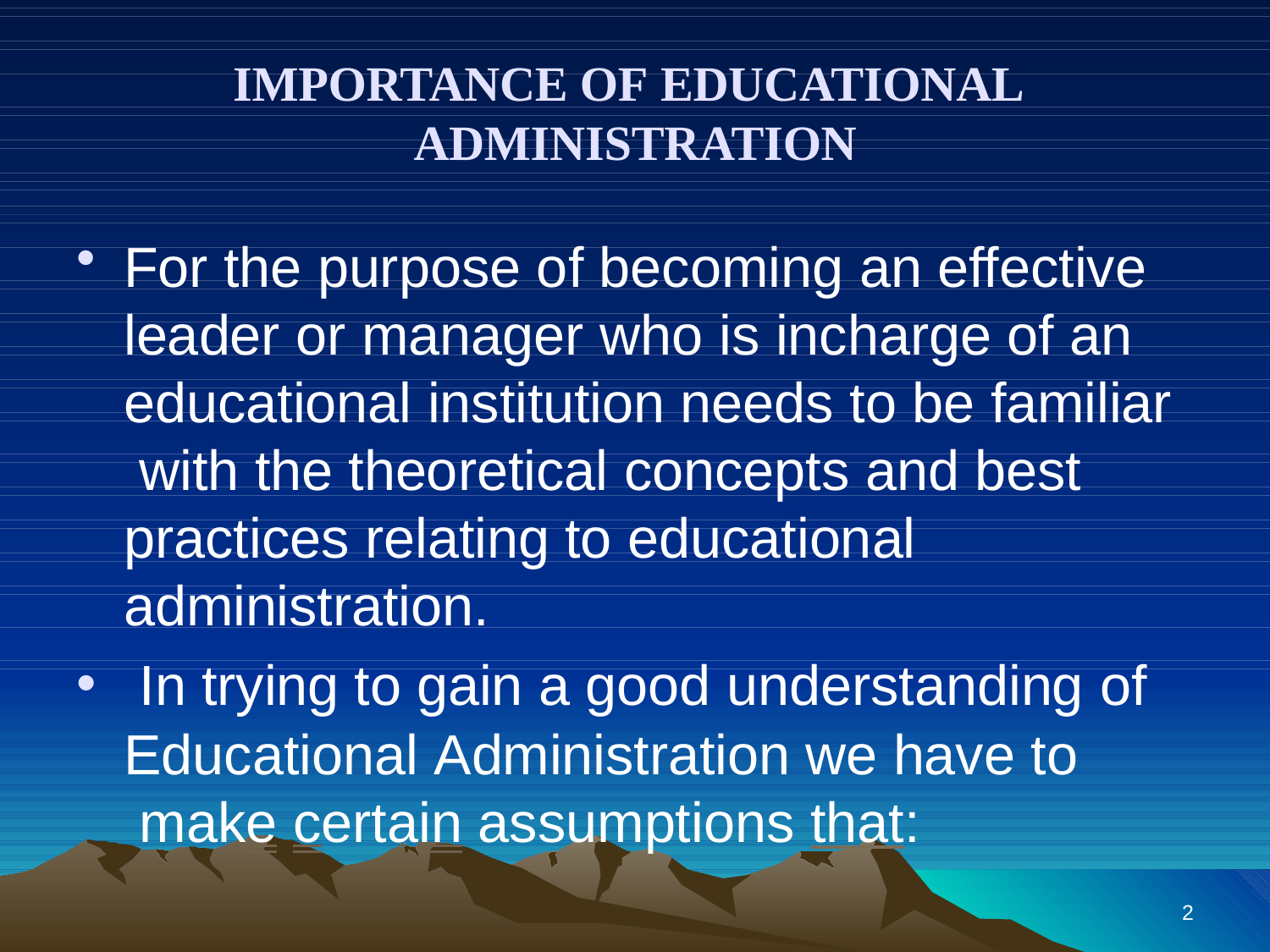

# IMPORTANCE OF EDUCATIONAL
ADMINISTRATION

For the purpose of becoming an effective  leader or manager who is incharge of an  educational institution needs to be familiar  with the theoretical concepts and best  practices relating to educational  administration.
•
In trying to gain a good understanding of
Educational Administration we have to  make certain assumptions that:

2